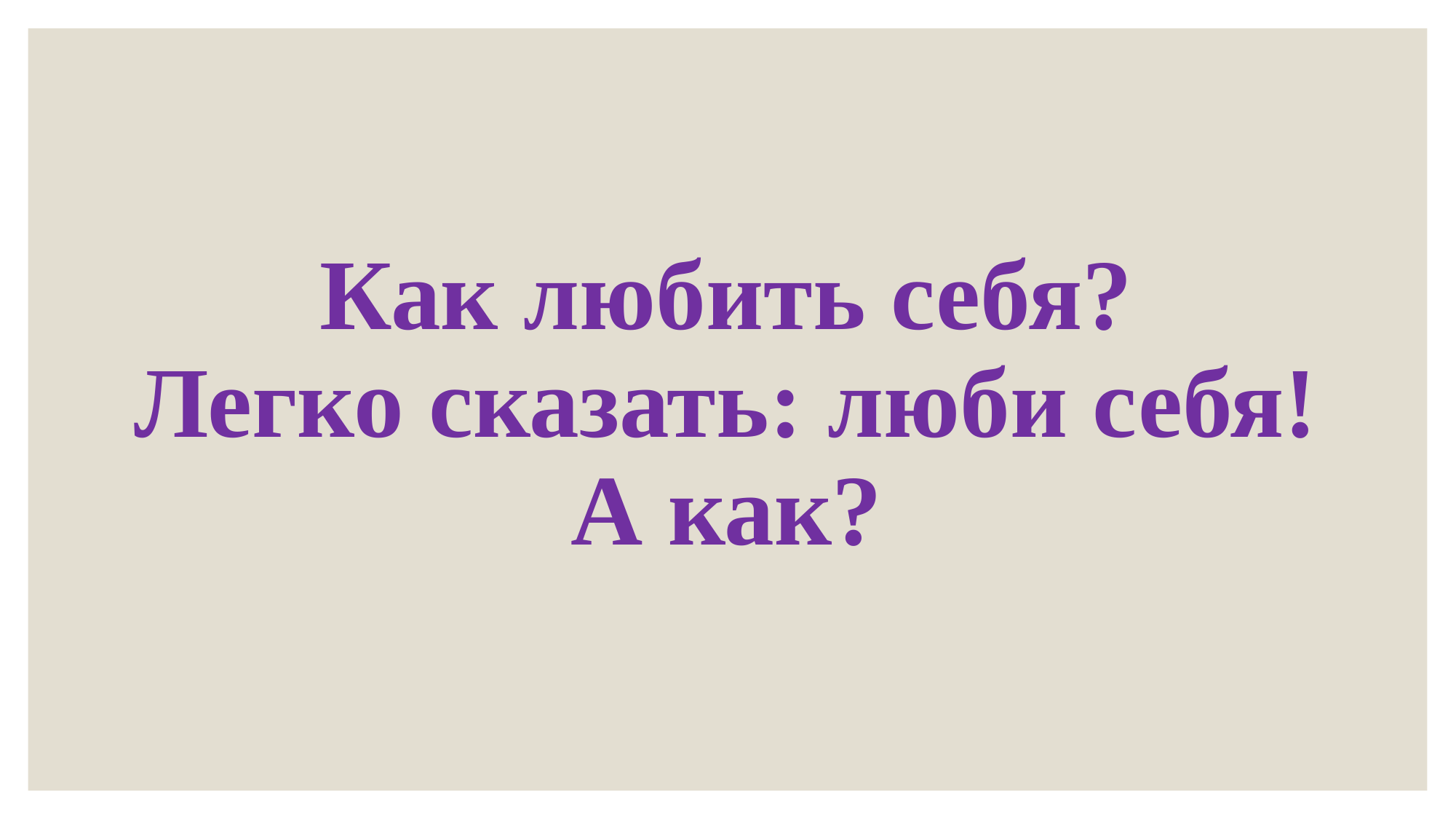

# Как любить себя? Легко сказать: люби себя! А как?